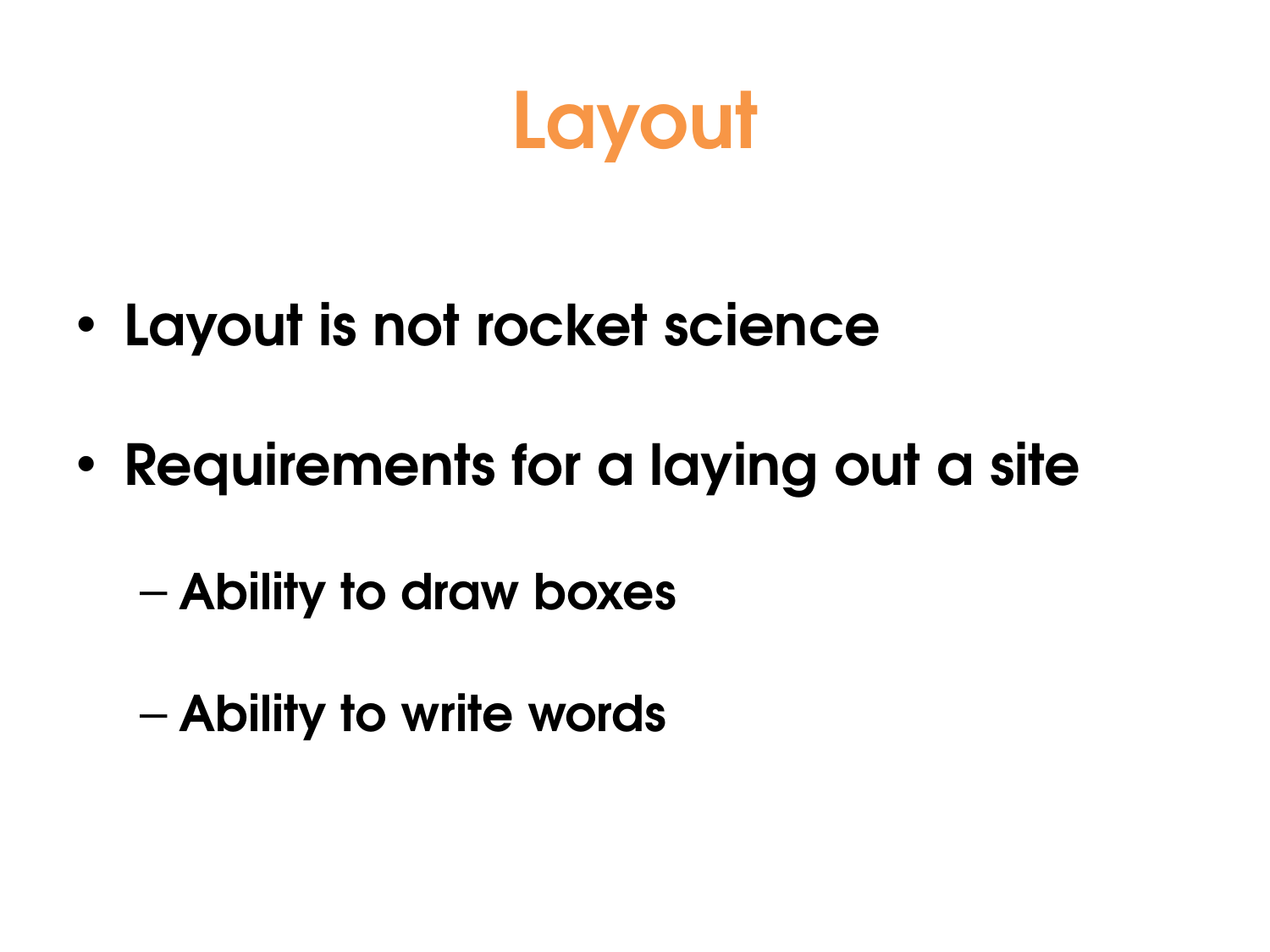

# Layout
Layout is not rocket science
Requirements for a laying out a site
Ability to draw boxes
Ability to write words